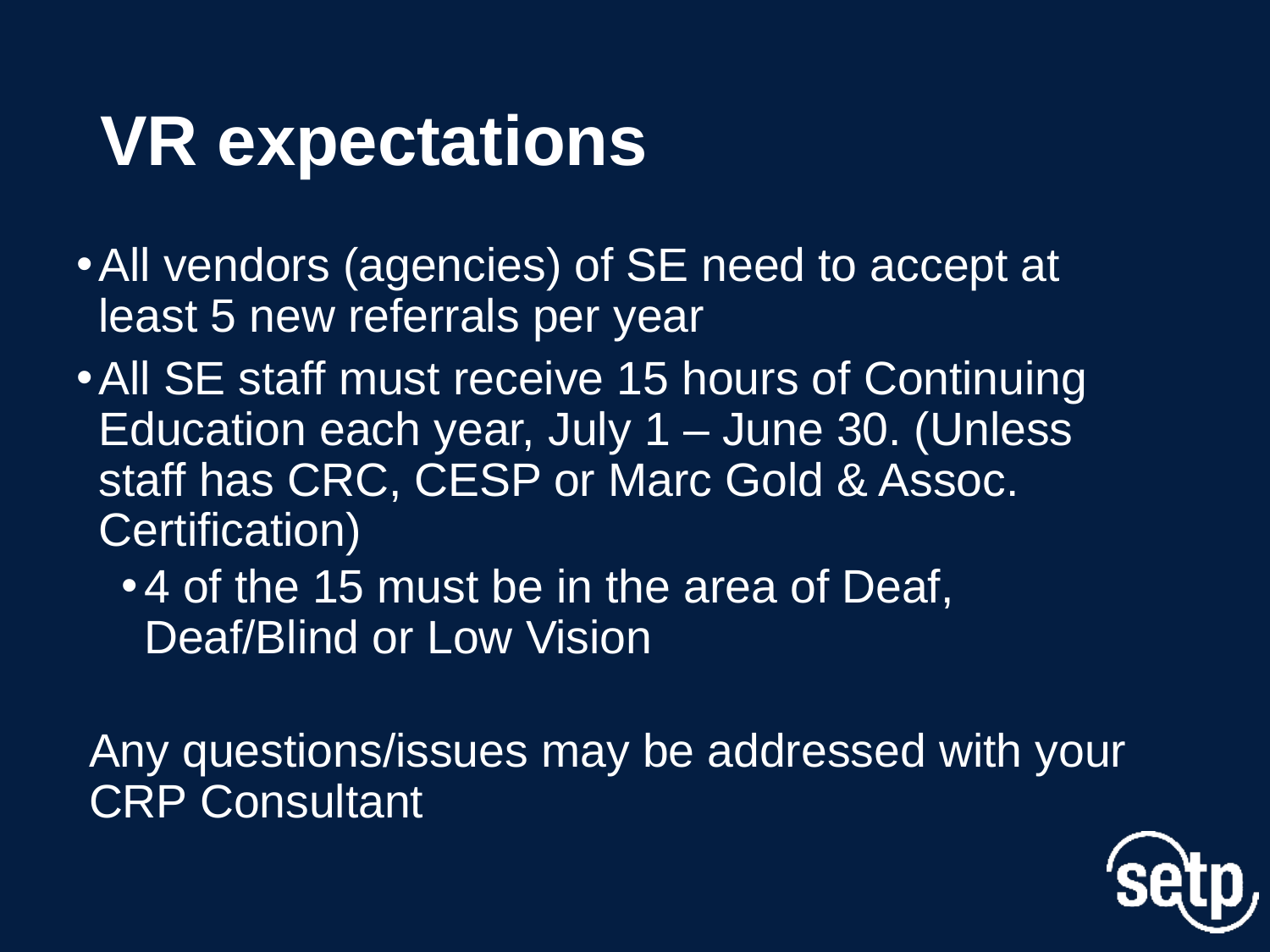

# VR expectations
All vendors (agencies) of SE need to accept at least 5 new referrals per year
All SE staff must receive 15 hours of Continuing Education each year, July 1 – June 30. (Unless staff has CRC, CESP or Marc Gold & Assoc. Certification)
4 of the 15 must be in the area of Deaf, Deaf/Blind or Low Vision

Any questions/issues may be addressed with your CRP Consultant